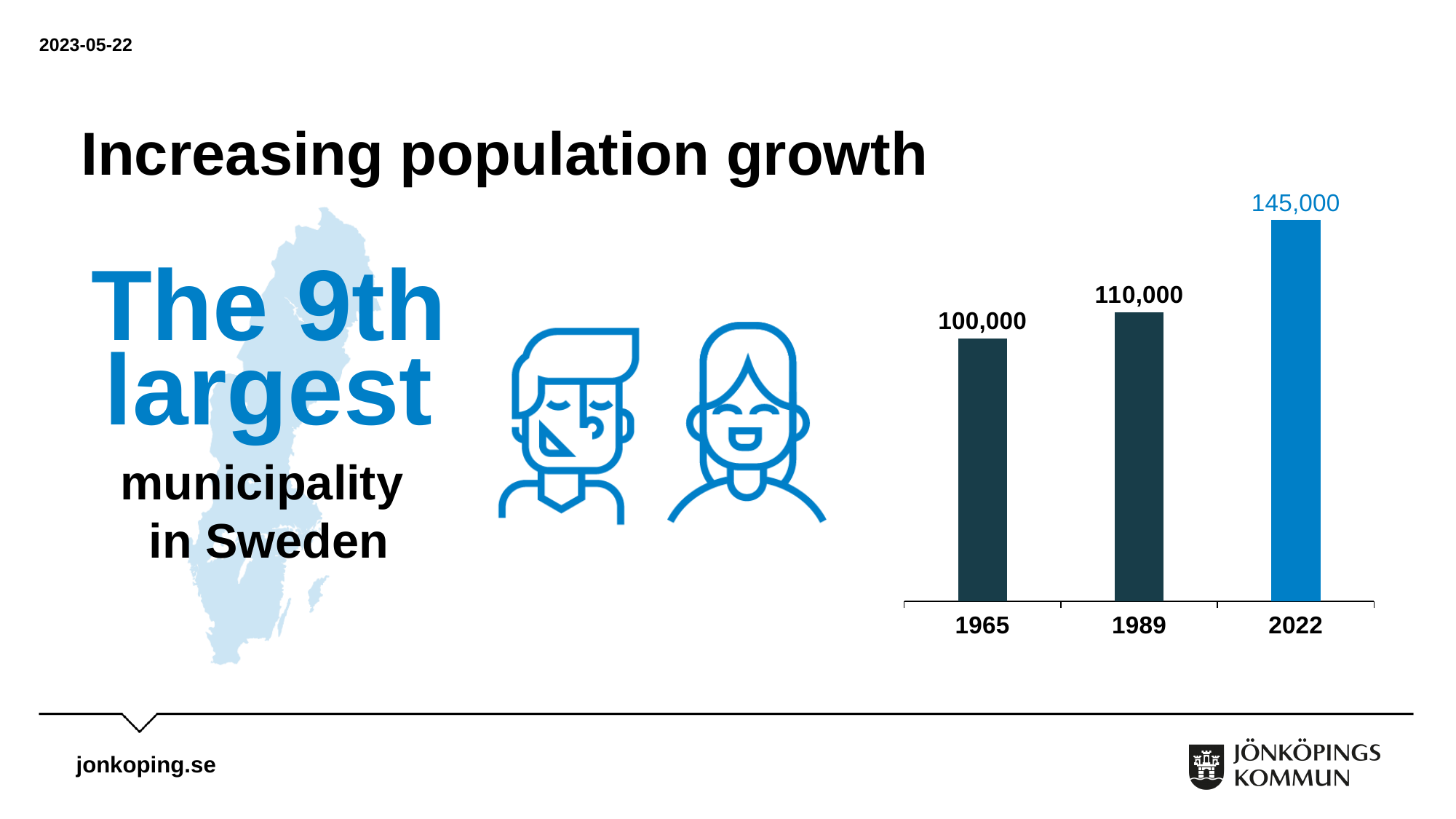

2023-05-22
# Increasing population growth

### Chart

| Category | Kolumn3 |
|---|---|
| 1965 | 100000.0 |
| 1989 | 110000.0 |
| 2022 | 145000.0 |
The 9th
largest
municipality
in Sweden